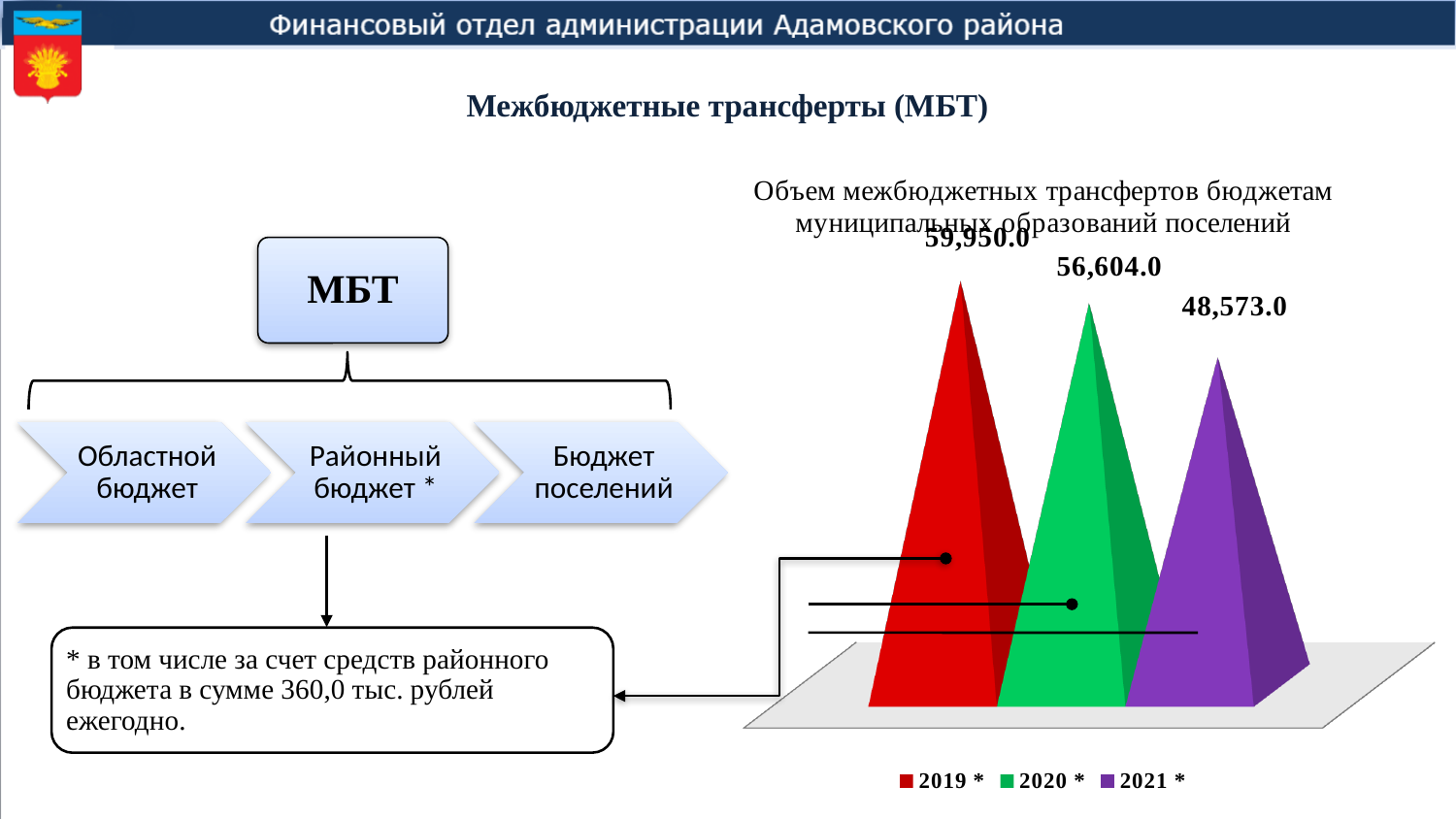

Межбюджетные трансферты (МБТ)

[unsupported chart]

Областной бюджет
Районный бюджет *
Бюджет поселений
МБТ
* в том числе за счет средств районного бюджета в сумме 360,0 тыс. рублей ежегодно.